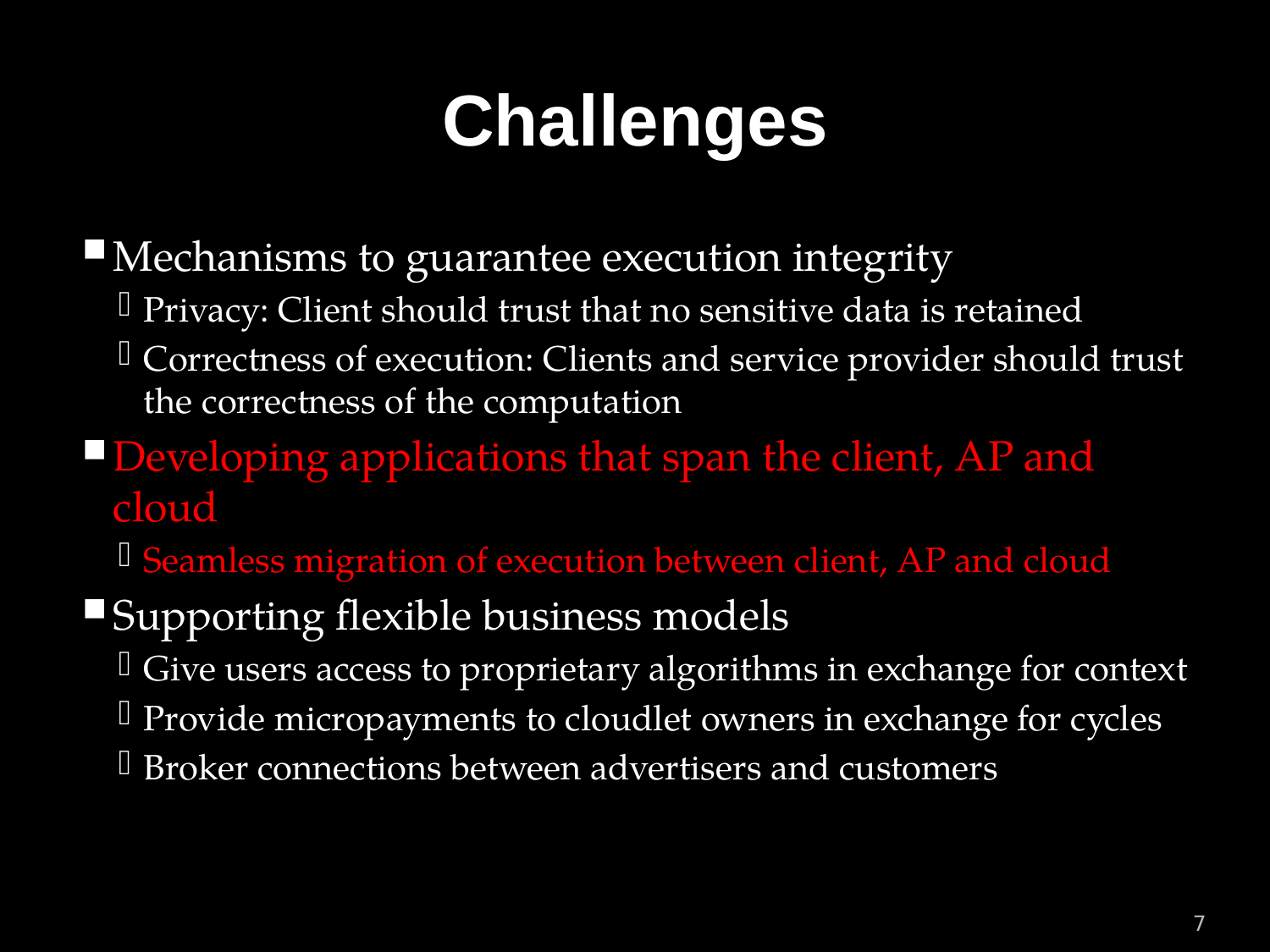

# Challenges
Mechanisms to guarantee execution integrity
Privacy: Client should trust that no sensitive data is retained
Correctness of execution: Clients and service provider should trust the correctness of the computation
Developing applications that span the client, AP and cloud
Seamless migration of execution between client, AP and cloud
Supporting flexible business models
Give users access to proprietary algorithms in exchange for context
Provide micropayments to cloudlet owners in exchange for cycles
Broker connections between advertisers and customers
7